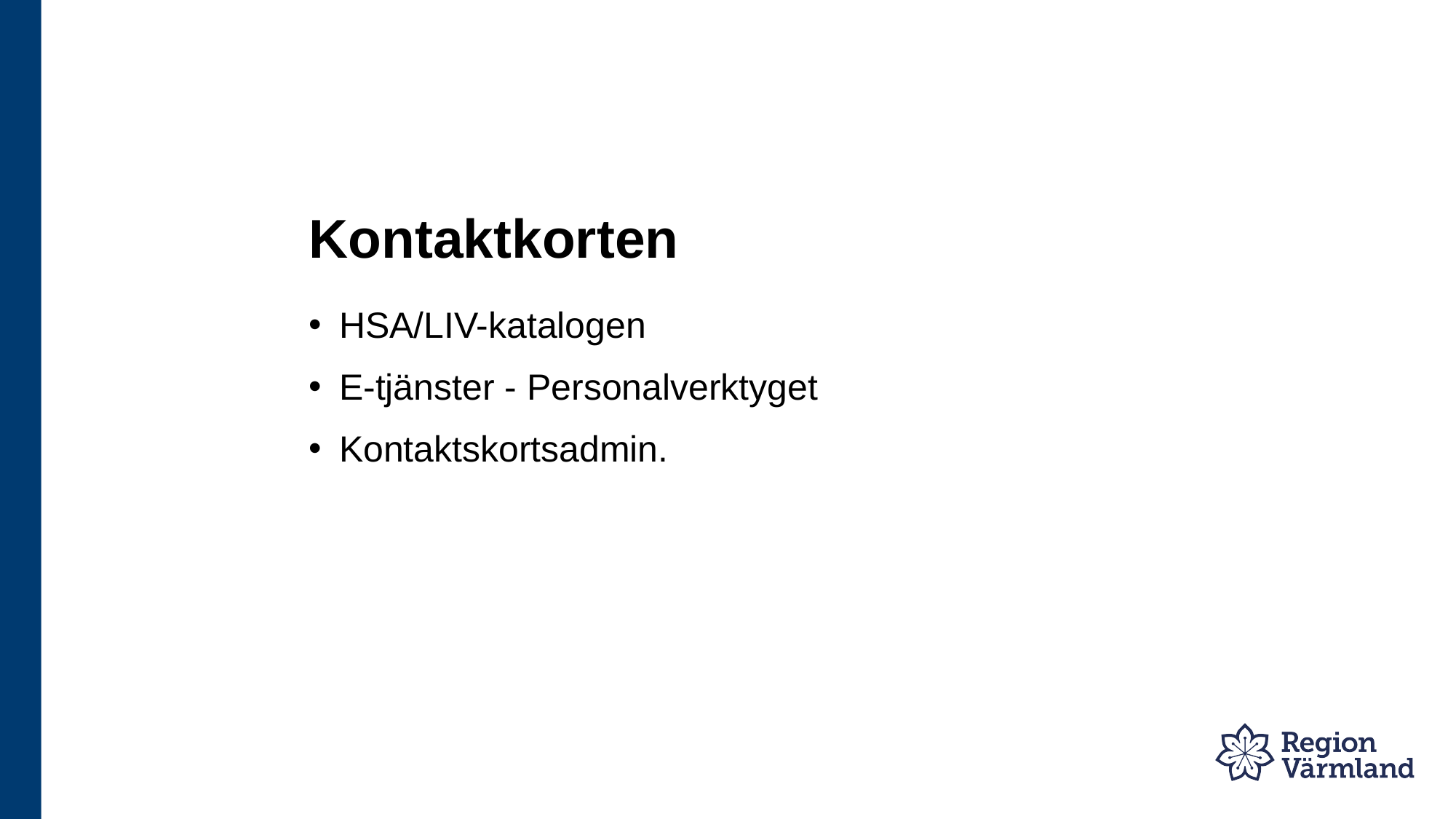

# Kontaktkorten
HSA/LIV-katalogen
E-tjänster - Personalverktyget
Kontaktskortsadmin.